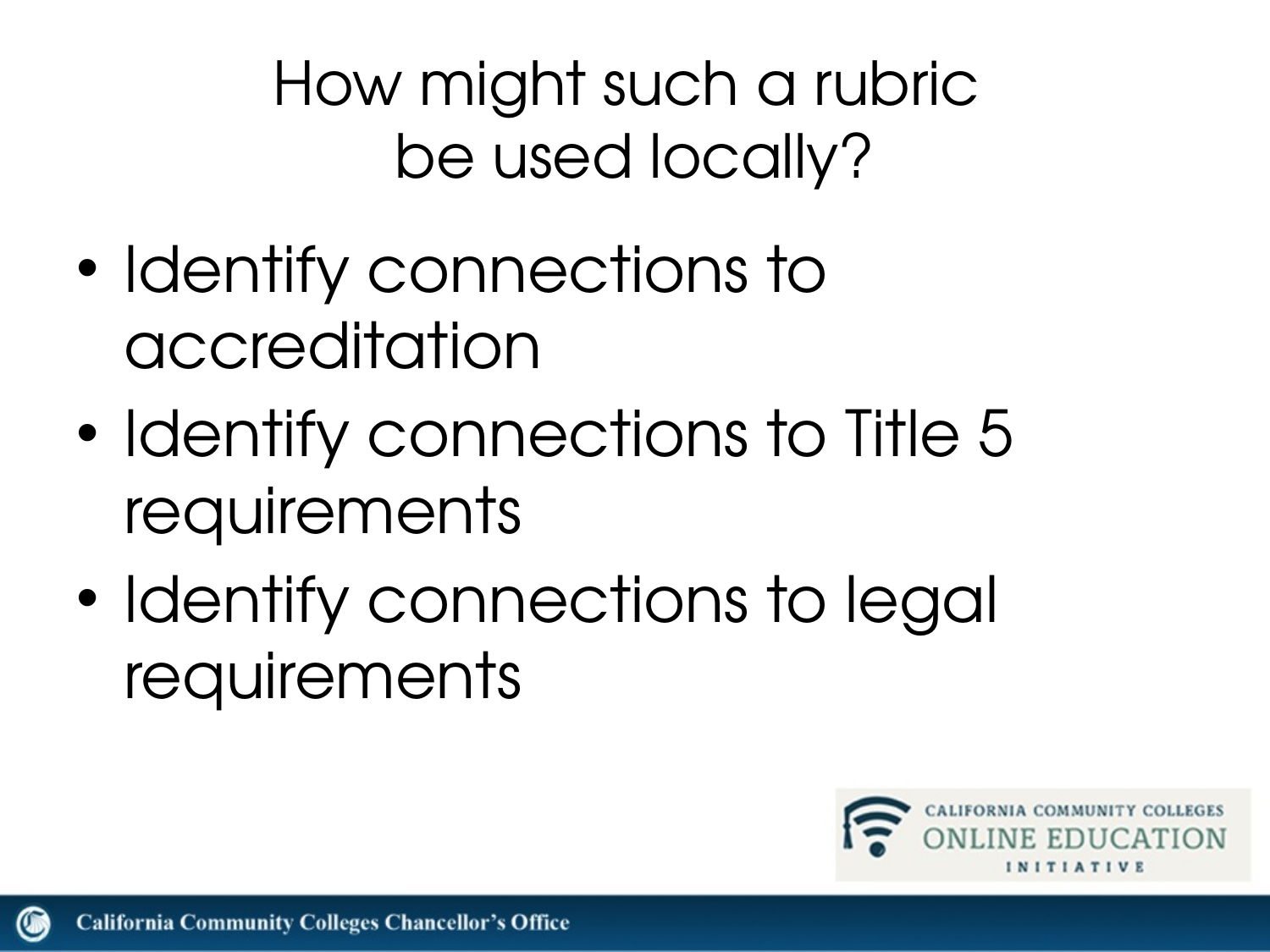

# How might such a rubric be used locally?
Identify connections to accreditation
Identify connections to Title 5 requirements
Identify connections to legal requirements